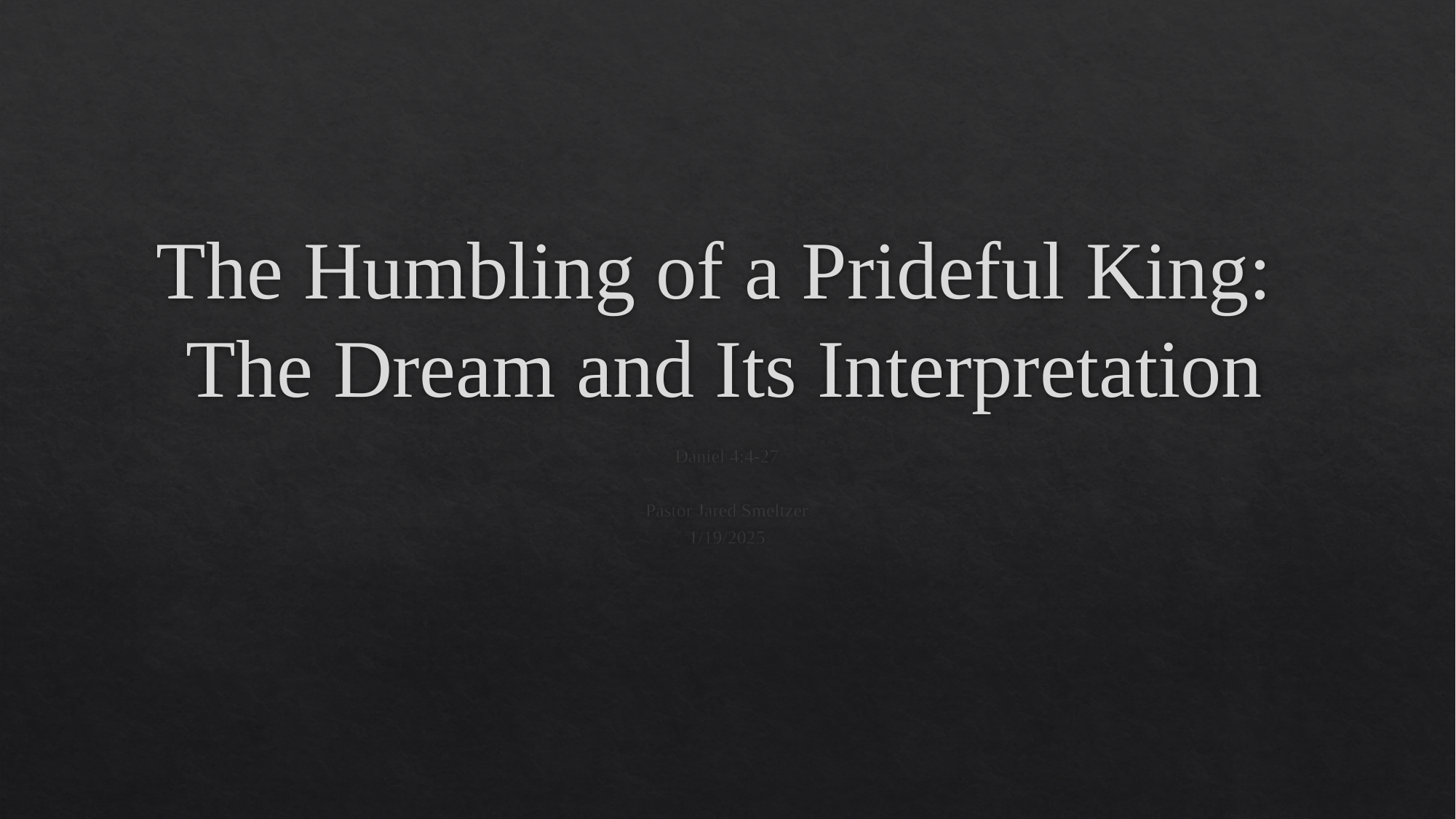

# The Humbling of a Prideful King: The Dream and Its Interpretation

Daniel 4:4-27

Pastor Jared Smeltzer
1/19/2025